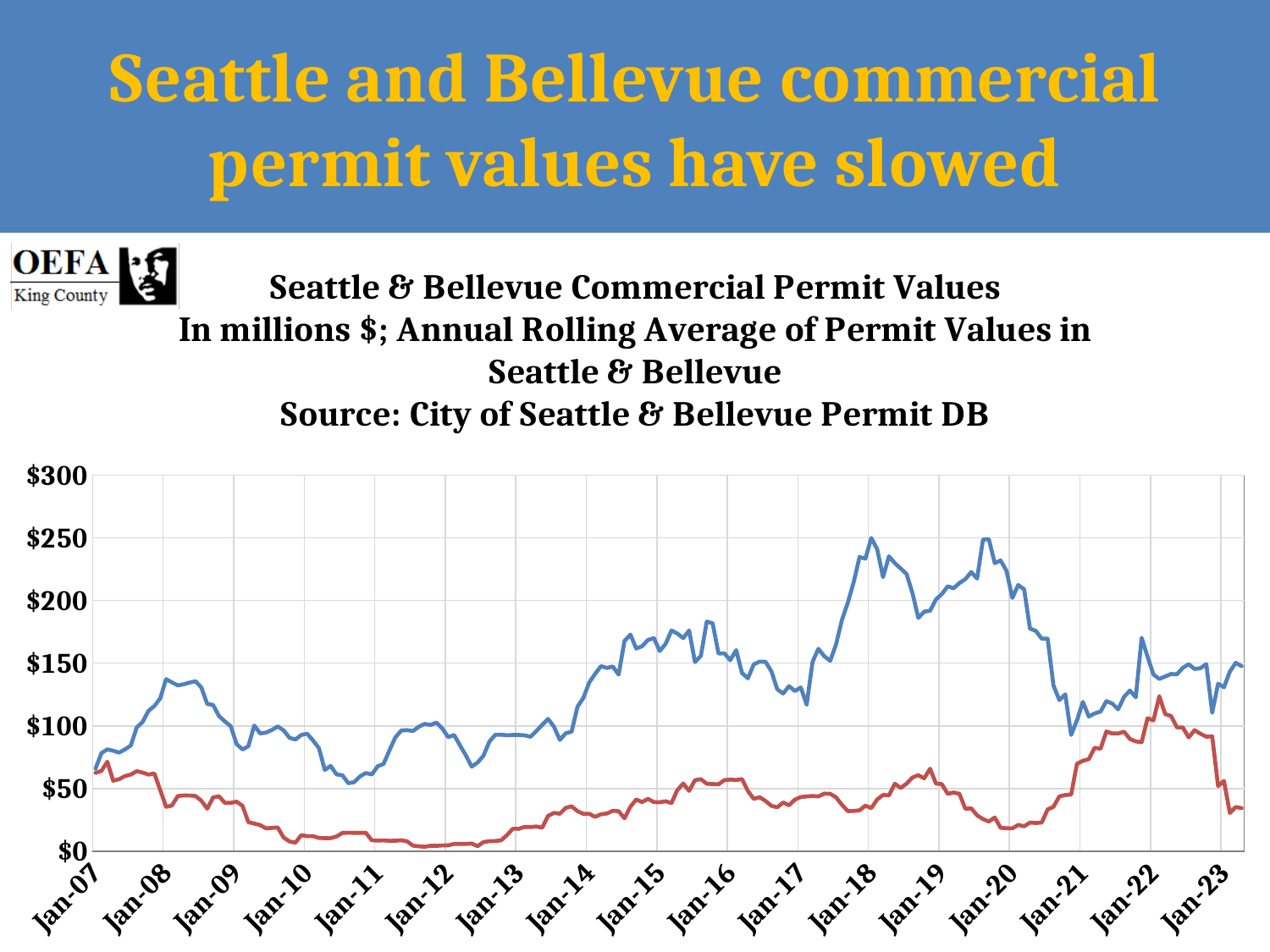

Seattle and Bellevue commercial permit values have slowed

### Chart: Seattle & Bellevue Commercial Permit Values In millions $; Annual Rolling Average of Permit Values in Seattle & Bellevue
Source: City of Seattle & Bellevue Permit DB

| Category | Seattle | Bellevue |
|---|---|---|
| 39083 | 65.8388435 | 62.49541225 |
| 39114 | 78.27541383333333 | 64.08866175 |
| 39142 | 81.249009 | 71.37433608333333 |
| 39173 | 80.16302191666666 | 56.2097955 |
| 39203 | 78.66640625 | 57.452283083333334 |
| 39234 | 81.18302716666668 | 59.93834016666666 |
| 39264 | 84.42672316666668 | 61.159484666666664 |
| 39295 | 98.73732083333333 | 63.82965825 |
| 39326 | 103.08983958333333 | 62.74534641666666 |
| 39356 | 111.91125975 | 61.117649666666665 |
| 39387 | 115.83375183333332 | 62.05723575 |
| 39417 | 121.89254716666667 | 48.86256891666667 |
| 39448 | 137.266506 | 35.43708675 |
| 39479 | 134.66809483333336 | 36.46238118181818 |
| 39508 | 132.29312933333333 | 44.03417281818182 |
| 39539 | 133.14819041666667 | 44.46437090909091 |
| 39569 | 134.51826666666665 | 44.44556372727273 |
| 39600 | 135.605138 | 44.05304109090909 |
| 39630 | 130.59969983333332 | 40.280255 |
| 39661 | 117.46908475 | 33.90548945454545 |
| 39692 | 116.68301058333333 | 42.942938636363635 |
| 39722 | 107.84359691666667 | 43.806498454545455 |
| 39753 | 103.52972658333333 | 38.55148481818182 |
| 39783 | 99.73263191666668 | 38.62229263636363 |
| 39814 | 85.53058058333333 | 39.521449545454544 |
| 39845 | 81.13256275 | 36.2739565 |
| 39873 | 83.76171725 | 23.17215416666667 |
| 39904 | 100.26308891666667 | 22.07747525 |
| 39934 | 93.99066375 | 20.84412741666667 |
| 39965 | 94.66859283333334 | 18.2937905 |
| 39995 | 96.70806183333333 | 18.57934525 |
| 40026 | 99.5988055 | 18.95081941666667 |
| 40057 | 96.36453375 | 10.884258916666665 |
| 40087 | 90.50243283333333 | 7.78014 |
| 40118 | 89.10807341666667 | 6.8529325 |
| 40148 | 92.74490808333333 | 12.823978 |
| 40179 | 93.74540775 | 12.021024416666666 |
| 40210 | 88.40855491666667 | 12.019876583333334 |
| 40238 | 82.2839945 | 10.613331833333334 |
| 40269 | 64.83412066666666 | 10.402648333333333 |
| 40299 | 68.01125408333333 | 10.451065916666666 |
| 40330 | 61.29559966666666 | 11.725262416666666 |
| 40360 | 60.58852075 | 14.566793333333335 |
| 40391 | 54.28865725 | 14.744798666666666 |
| 40422 | 55.07658491666666 | 14.630992833333334 |
| 40452 | 59.7239125 | 14.600066916666666 |
| 40483 | 62.378024833333335 | 14.682670083333335 |
| 40513 | 61.22146791666666 | 8.672235083333334 |
| 40544 | 67.74899866666667 | 8.559123 |
| 40575 | 69.609054 | 8.633618583333334 |
| 40603 | 80.41104808333333 | 8.304066416666666 |
| 40634 | 90.69961291666667 | 8.35764525 |
| 40664 | 96.23950475 | 8.803920666666667 |
| 40695 | 96.62238025 | 7.929064 |
| 40725 | 95.86501308333332 | 4.477252416666667 |
| 40756 | 99.2990115 | 3.914133 |
| 40787 | 101.56435983333333 | 3.5547621666666664 |
| 40817 | 100.72501975 | 4.350093 |
| 40848 | 102.606981 | 4.268102 |
| 40878 | 97.87244616666668 | 4.601504083333333 |
| 40909 | 90.99615308333333 | 4.651290083333333 |
| 40940 | 92.70609866666668 | 5.79040575 |
| 40969 | 84.48474366666667 | 5.868441 |
| 41000 | 76.4873095 | 5.795362166666667 |
| 41030 | 67.46589925 | 6.156378666666667 |
| 41061 | 70.75624725 | 4.0272871666666665 |
| 41091 | 76.16616108333332 | 7.260450916666667 |
| 41122 | 87.40840783333333 | 8.001842916666668 |
| 41153 | 92.80143491666666 | 8.138824916666668 |
| 41183 | 92.96514541666667 | 8.66856825 |
| 41214 | 92.4411185 | 12.84308475 |
| 41244 | 92.72703216666667 | 17.918257333333333 |
| 41275 | 92.72713 | 17.89555083333333 |
| 41306 | 92.464541 | 19.407837083333334 |
| 41334 | 91.30614383333332 | 19.31882875 |
| 41365 | 95.81333066666667 | 19.696810083333332 |
| 41395 | 100.81261925 | 18.80304675 |
| 41426 | 105.51807666666667 | 28.26017141666667 |
| 41456 | 99.29334591666667 | 30.534373666666667 |
| 41487 | 88.78471141666667 | 29.91678166666667 |
| 41518 | 94.07712175 | 34.580673166666664 |
| 41548 | 95.36076233333333 | 35.81997558333334 |
| 41579 | 115.22284491666667 | 31.98377083333333 |
| 41609 | 122.34011508333333 | 29.81391925 |
| 41640 | 134.58923366666664 | 29.89672308333333 |
| 41671 | 141.46084266666665 | 27.38912291666667 |
| 41699 | 147.65449216666664 | 29.52966233333333 |
| 41730 | 146.184737 | 30.07985825 |
| 41760 | 147.35295983333333 | 32.28397508333333 |
| 41791 | 140.8912605 | 31.892175416666667 |
| 41821 | 167.68732858333334 | 26.277029 |
| 41852 | 172.83550966666667 | 35.44594633333334 |
| 41883 | 161.68941341666667 | 41.29484108333334 |
| 41913 | 163.54585058333333 | 39.20018758333334 |
| 41944 | 168.5100635 | 41.76488575 |
| 41974 | 169.986724 | 39.2115455 |
| 42005 | 159.70374175 | 39.10230225 |
| 42036 | 165.32759608333333 | 39.84661325 |
| 42064 | 176.10833316666665 | 38.390944833333336 |
| 42095 | 173.61278533333333 | 48.758882916666664 |
| 42125 | 170.00213725 | 53.96588066666666 |
| 42156 | 176.136697 | 48.17784891666666 |
| 42186 | 150.86365758333335 | 56.6510675 |
| 42217 | 155.92660466666666 | 57.487141333333334 |
| 42248 | 183.1555615 | 53.808956916666666 |
| 42278 | 181.77178125 | 53.57688941666667 |
| 42309 | 157.69857525 | 53.41009533333334 |
| 42339 | 157.82295508333334 | 56.74822458333333 |
| 42370 | 152.39160275 | 57.13876341666666 |
| 42401 | 160.43967916666665 | 56.763647166666665 |
| 42430 | 142.22399891666666 | 57.54254075 |
| 42461 | 137.90060633333334 | 48.05868541666666 |
| 42491 | 149.05800566666665 | 41.770121583333335 |
| 42522 | 151.21280875 | 43.10293925 |
| 42552 | 151.07742266666665 | 40.08198266666666 |
| 42583 | 143.51350008333335 | 36.19684491666666 |
| 42614 | 129.14323141666668 | 35.036491833333336 |
| 42644 | 125.8288995 | 38.884947833333335 |
| 42675 | 131.69368175 | 36.637027333333336 |
| 42705 | 127.77869425 | 41.14499033333333 |
| 42736 | 130.65836691666667 | 43.21339775 |
| 42767 | 116.87313791666668 | 43.69447575 |
| 42795 | 151.00425791666666 | 44.052636 |
| 42826 | 161.45210266666666 | 43.71385433333334 |
| 42856 | 155.51639241666666 | 45.983539666666665 |
| 42887 | 151.8815215 | 45.79633525 |
| 42917 | 164.96392866666665 | 42.99426916666666 |
| 42948 | 184.503182 | 37.030432 |
| 42979 | 198.25217291666667 | 32.04680508333333 |
| 43009 | 214.71068108333336 | 32.092405666666664 |
| 43040 | 234.75568716666666 | 32.654875833333335 |
| 43070 | 233.3529805 | 36.31648908333334 |
| 43101 | 249.92410575 | 34.43075066666666 |
| 43132 | 240.95317975 | 41.282463416666666 |
| 43160 | 218.66975941666666 | 44.90279958333333 |
| 43191 | 235.27524275 | 44.539372166666666 |
| 43221 | 229.75246941666666 | 53.851721 |
| 43252 | 225.54658608333335 | 50.44256058333334 |
| 43282 | 221.12712583333334 | 53.900753333333334 |
| 43313 | 205.90848616666665 | 58.79850008333334 |
| 43344 | 186.07844475 | 60.63635141666666 |
| 43374 | 191.10596616666666 | 58.123279583333336 |
| 43405 | 191.81193908333336 | 65.81288683333334 |
| 43435 | 200.84187525 | 53.98945275 |
| 43466 | 205.10432025 | 53.49862816666666 |
| 43497 | 211.31739758333333 | 45.78553208333334 |
| 43525 | 209.75802925 | 46.860294083333336 |
| 43556 | 213.98650316666667 | 45.784382 |
| 43586 | 217.095834 | 33.87850425 |
| 43617 | 222.72934741666666 | 34.1998675 |
| 43647 | 217.53540283333334 | 28.61684908333333 |
| 43678 | 248.68160858333334 | 25.64515808333333 |
| 43709 | 248.89894141666664 | 23.677963833333333 |
| 43739 | 229.83817425 | 26.87407633333333 |
| 43770 | 231.98504108333336 | 18.70013575 |
| 43800 | 223.6601055 | 18.3038535 |
| 43831 | 202.05770466666667 | 18.24970791666667 |
| 43862 | 212.41954966666665 | 20.97170241666667 |
| 43891 | 208.89389416666666 | 19.86017083333333 |
| 43922 | 177.59268625 | 22.85816391666667 |
| 43952 | 175.706851 | 22.560444583333332 |
| 43983 | 169.53703216666665 | 22.8770325 |
| 44013 | 169.566815 | 33.32901316666667 |
| 44044 | 132.10410925 | 35.45441866666666 |
| 44075 | 120.49840325 | 43.73268358333333 |
| 44105 | 125.20149758333334 | 44.814937916666665 |
| 44136 | 92.72437325 | 45.197036583333336 |
| 44166 | 104.47881191666667 | 69.80206841666667 |
| 44197 | 119.09053625 | 72.14438541666667 |
| 44228 | 107.39631875 | 73.44072841666667 |
| 44256 | 109.90360441666667 | 82.4910025 |
| 44287 | 111.38686641666668 | 81.75152483333333 |
| 44317 | 119.72602983333333 | 95.54269125 |
| 44348 | 117.8276015 | 93.89096683333332 |
| 44378 | 113.16926133333332 | 93.897603 |
| 44409 | 123.12480208333332 | 95.33666541666668 |
| 44440 | 128.21258341666666 | 89.53841791666667 |
| 44470 | 122.80614375 | 87.59306166666667 |
| 44501 | 170.26073416666665 | 86.97554725 |
| 44531 | 155.14443208333336 | 106.13271308333333 |
| 44562 | 140.97909616666666 | 104.33491375 |
| 44593 | 137.4241475 | 123.65157875 |
| 44621 | 139.429191 | 109.32876216666668 |
| 44652 | 141.3888075 | 107.87346216666667 |
| 44682 | 141.08195908333335 | 98.7731265 |
| 44713 | 146.29712108333334 | 98.75062266666667 |
| 44743 | 149.18526891666664 | 90.8007165 |
| 44774 | 145.3609845 | 96.58151358333333 |
| 44805 | 146.02537908333335 | 93.73972158333333 |
| 44835 | 149.30379908333333 | 91.39195666666667 |
| 44866 | 110.42195275 | 91.57384158333333 |
| 44896 | 133.63862258333333 | 51.99790608333333 |
| 44927 | 130.7373925 | 56.09856618181818 |
| 44958 | 143.273 | 30.498363454545455 |
| 44986 | 150.31181175 | 35.24404245454545 |
| 45017 | 147.635085 | 34.38842145454545 |